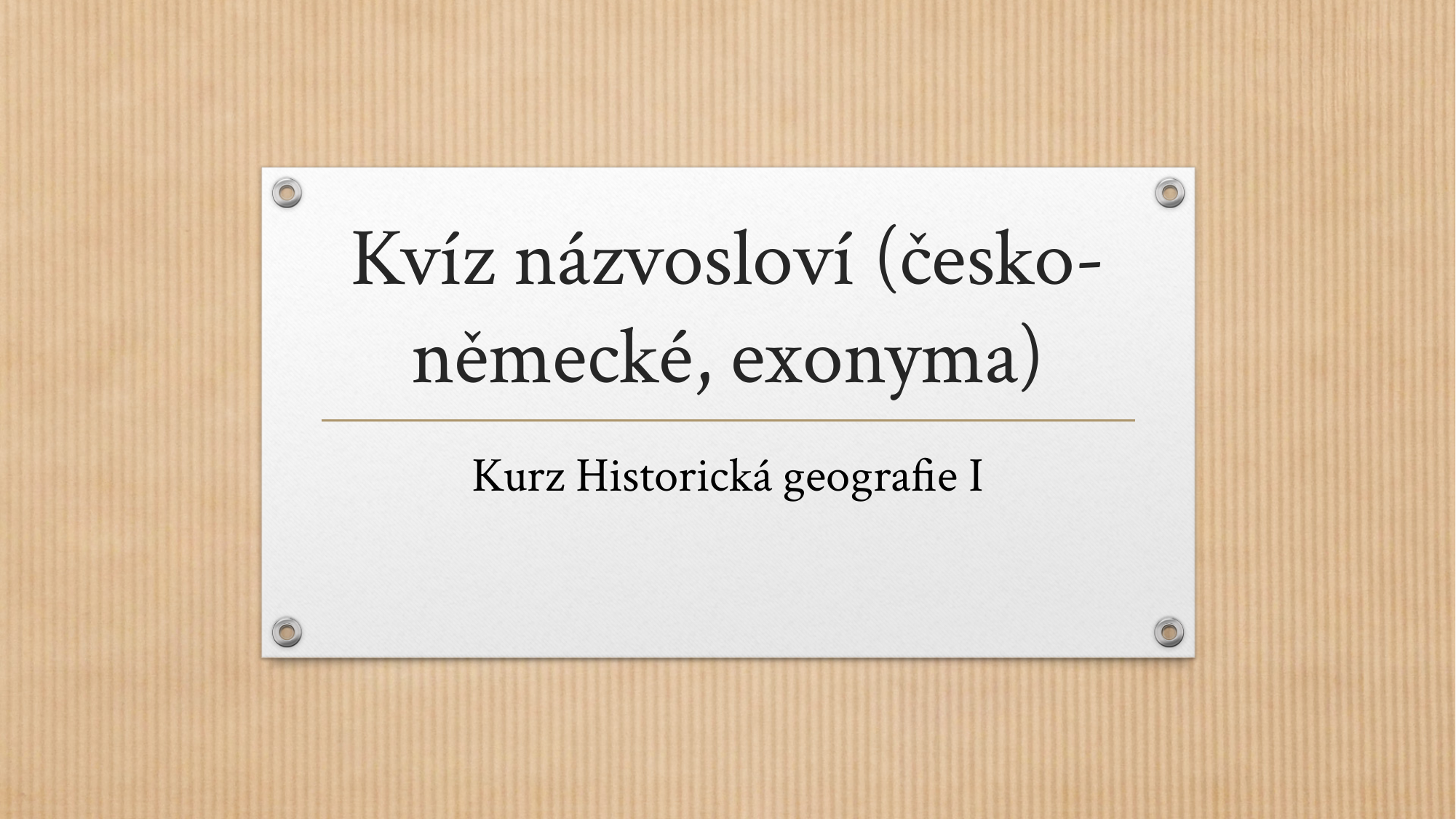

# Kvíz názvosloví (česko-německé, exonyma)
Kurz Historická geografie I